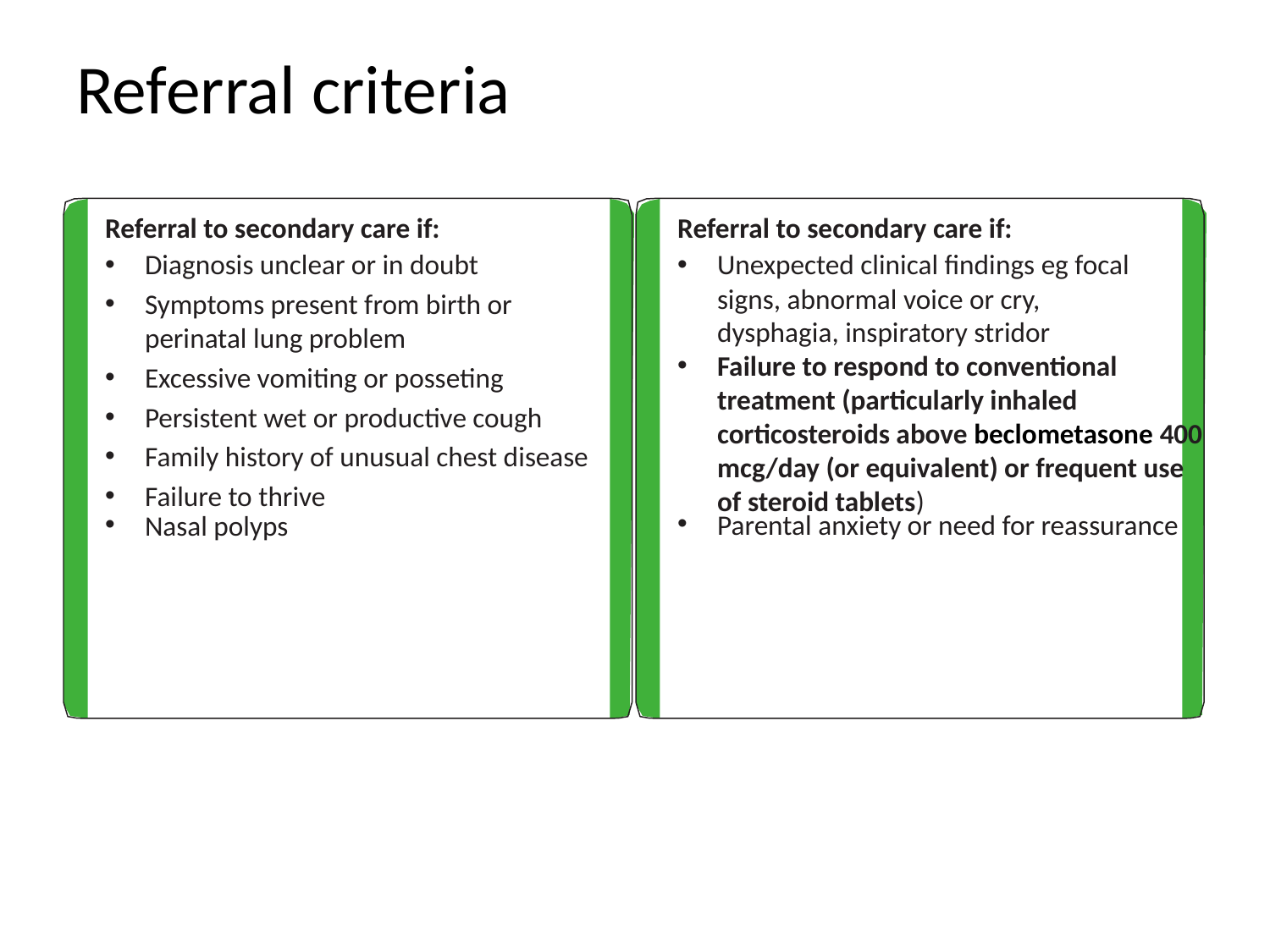

# Referral criteria

Referral to secondary care if:
Diagnosis unclear or in doubt
Symptoms present from birth or perinatal lung problem
Excessive vomiting or posseting
Persistent wet or productive cough
Family history of unusual chest disease
Failure to thrive
Nasal polyps
Referral to secondary care if:
Unexpected clinical findings eg focal signs, abnormal voice or cry, dysphagia, inspiratory stridor
Failure to respond to conventional treatment (particularly inhaled corticosteroids above beclometasone 400 mcg/day (or equivalent) or frequent use of steroid tablets)
Parental anxiety or need for reassurance